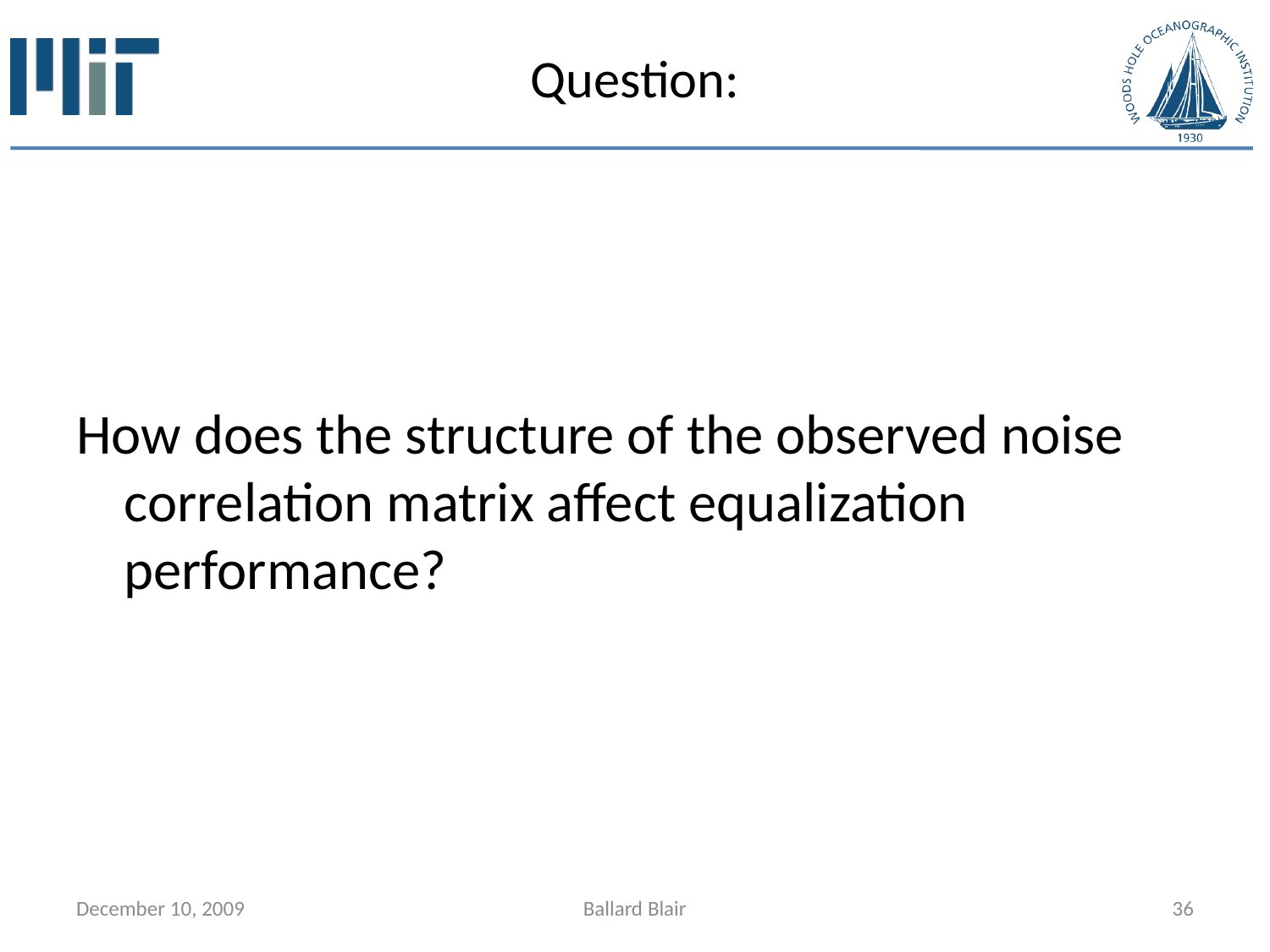

# Question:
How does the structure of the observed noise correlation matrix affect equalization performance?
December 10, 2009
Ballard Blair
36